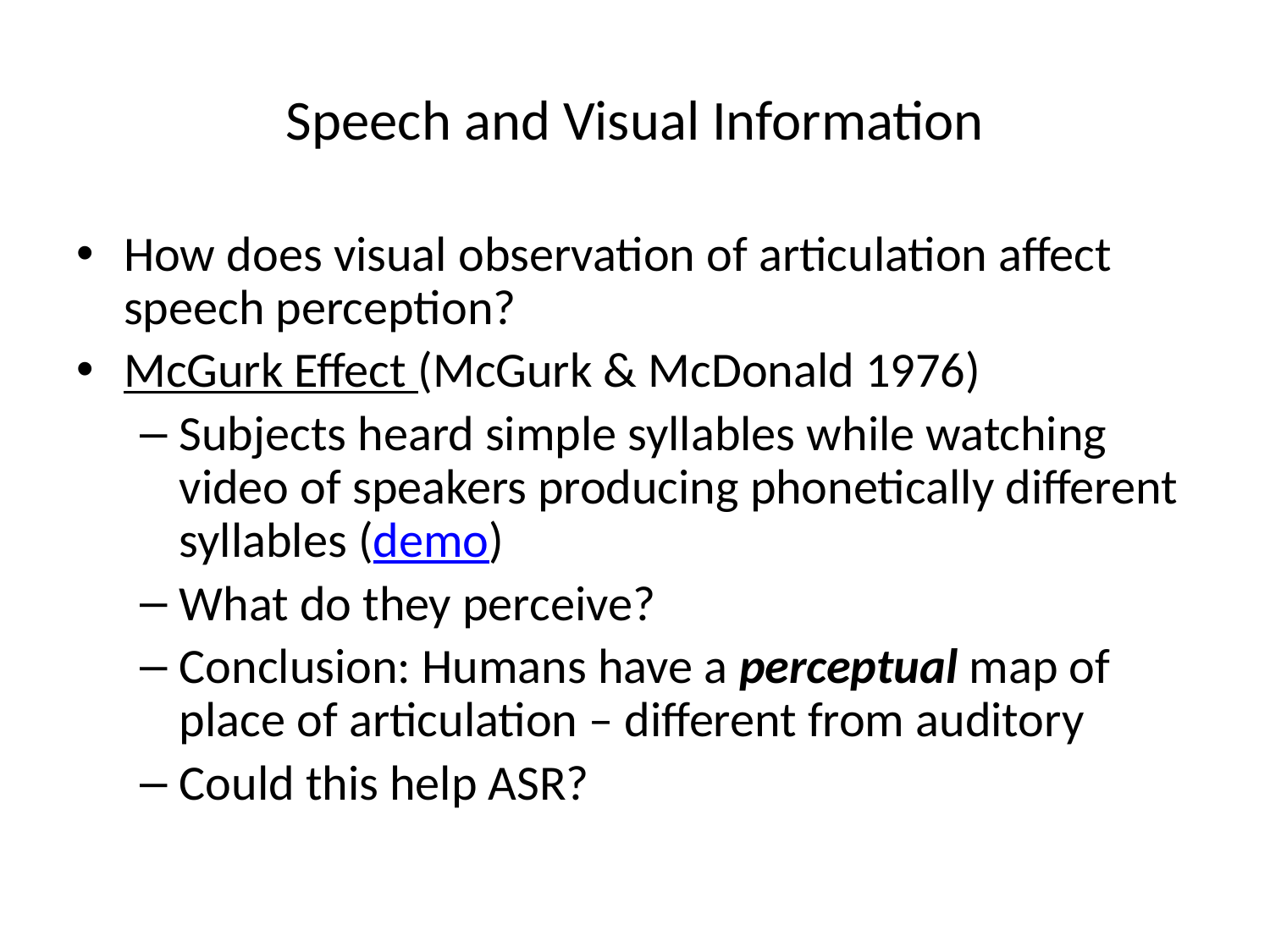

Speech and Visual Information
How does visual observation of articulation affect speech perception?
McGurk Effect (McGurk & McDonald 1976)
Subjects heard simple syllables while watching video of speakers producing phonetically different syllables (demo)
What do they perceive?
Conclusion: Humans have a perceptual map of place of articulation – different from auditory
Could this help ASR?